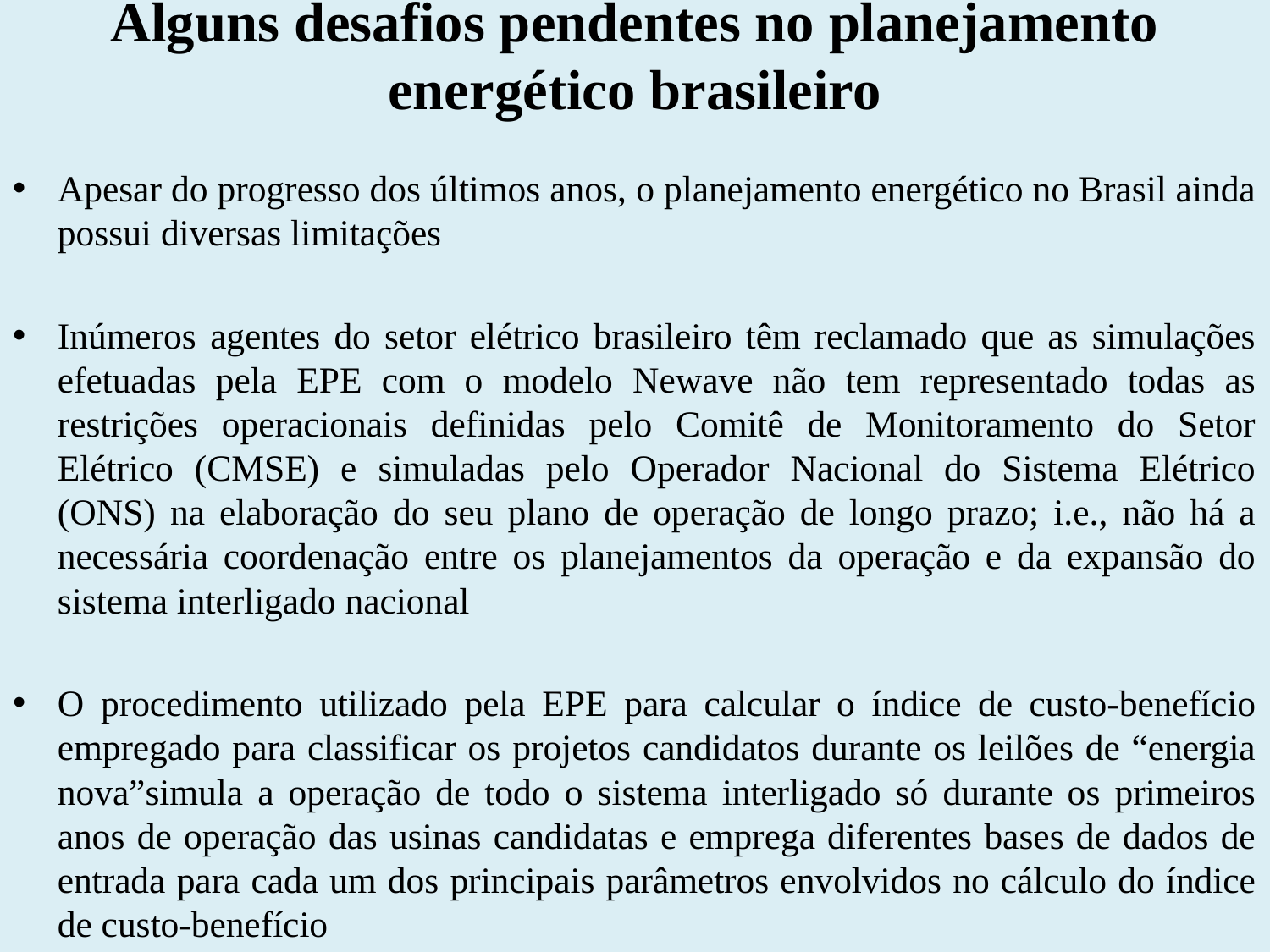

# Alguns desafios pendentes no planejamento energético brasileiro
Apesar do progresso dos últimos anos, o planejamento energético no Brasil ainda possui diversas limitações

Inúmeros agentes do setor elétrico brasileiro têm reclamado que as simulações efetuadas pela EPE com o modelo Newave não tem representado todas as restrições operacionais definidas pelo Comitê de Monitoramento do Setor Elétrico (CMSE) e simuladas pelo Operador Nacional do Sistema Elétrico (ONS) na elaboração do seu plano de operação de longo prazo; i.e., não há a necessária coordenação entre os planejamentos da operação e da expansão do sistema interligado nacional

O procedimento utilizado pela EPE para calcular o índice de custo-benefício empregado para classificar os projetos candidatos durante os leilões de “energia nova”simula a operação de todo o sistema interligado só durante os primeiros anos de operação das usinas candidatas e emprega diferentes bases de dados de entrada para cada um dos principais parâmetros envolvidos no cálculo do índice de custo-benefício